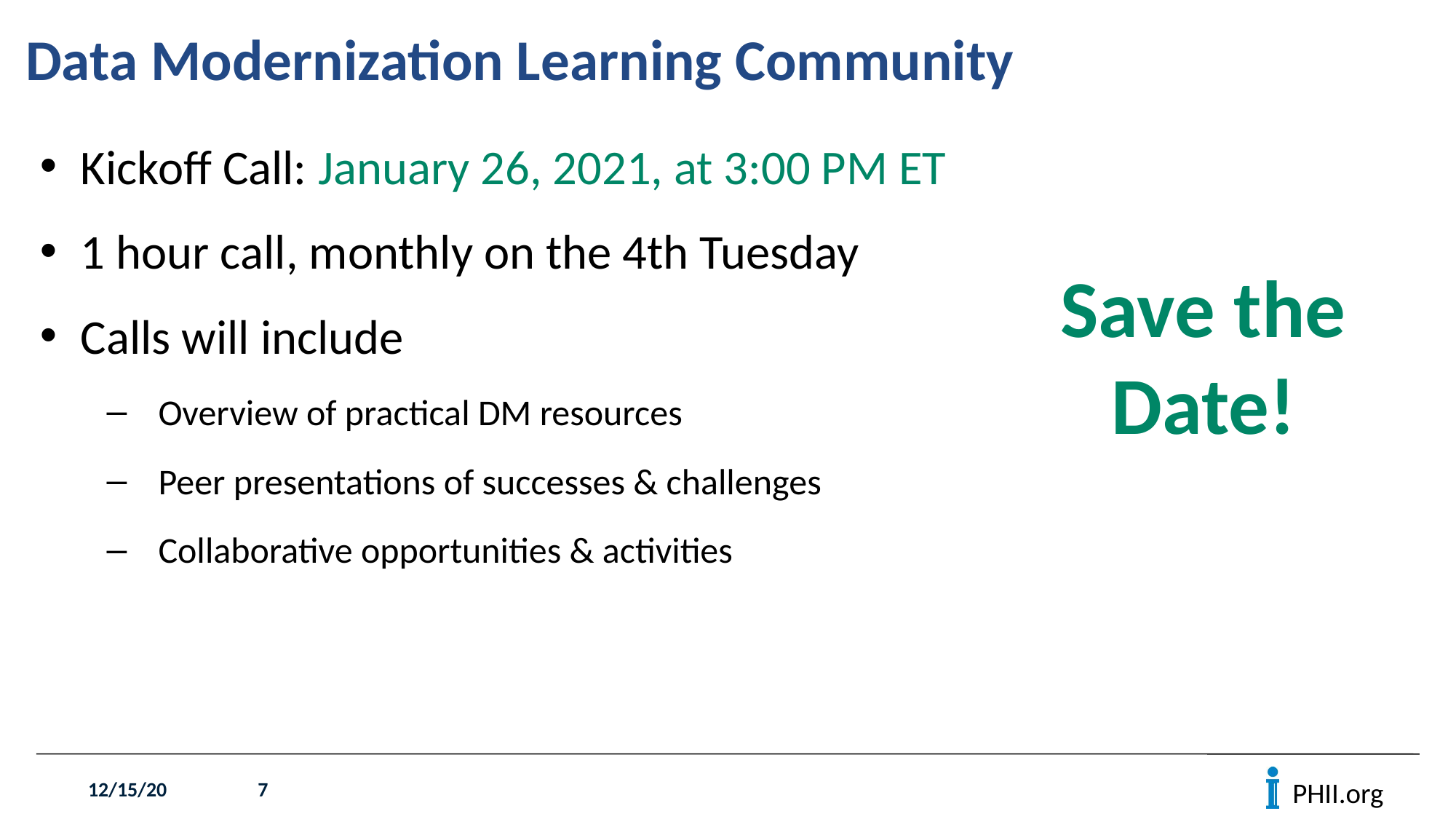

# Data Modernization Learning Community
Kickoff Call: January 26, 2021, at 3:00 PM ET
1 hour call, monthly on the 4th Tuesday
Calls will include
Overview of practical DM resources
Peer presentations of successes & challenges
Collaborative opportunities & activities
Save the Date!
12/15/20
7